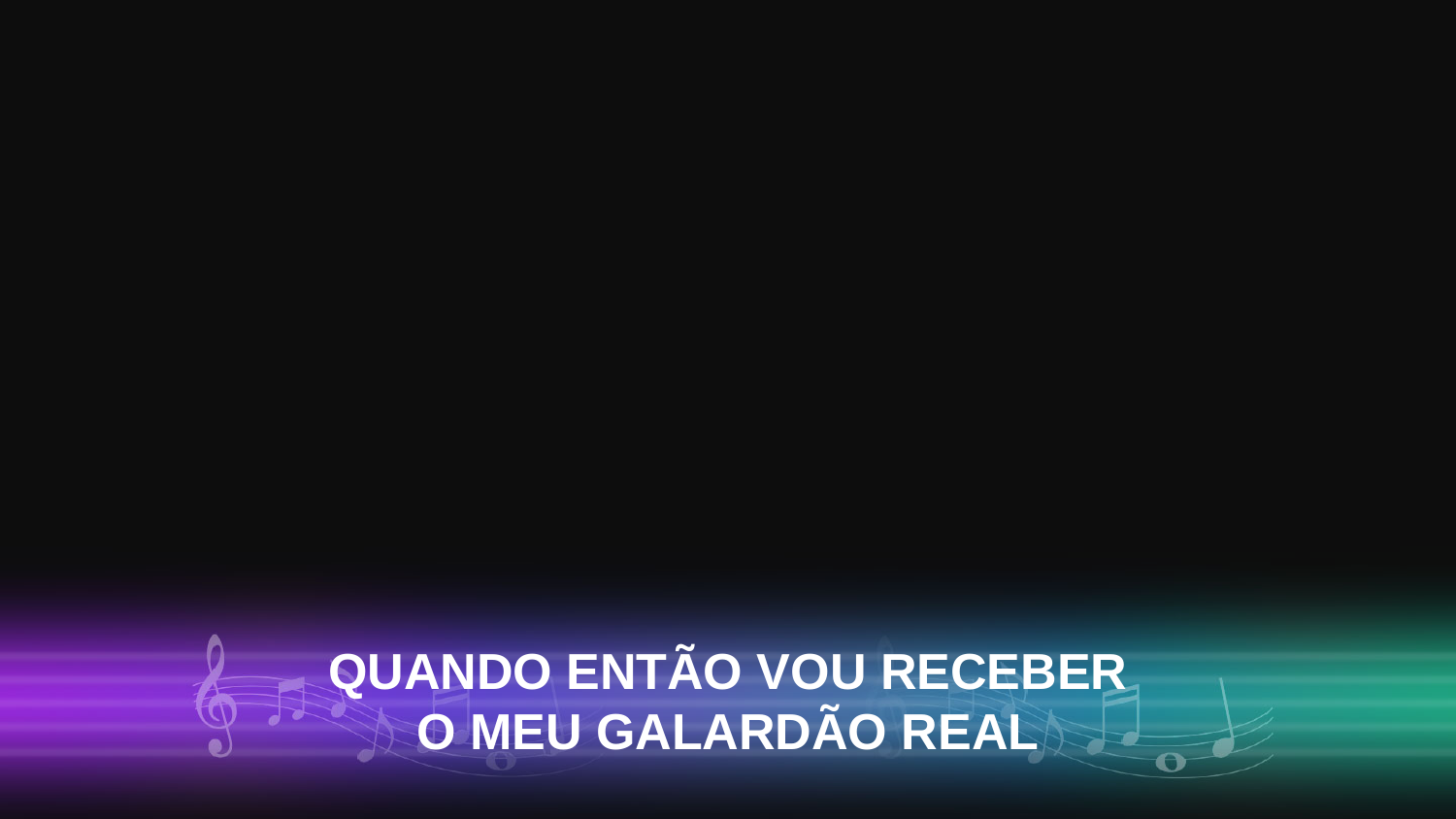

QUANDO ENTÃO VOU RECEBER
O MEU GALARDÃO REAL